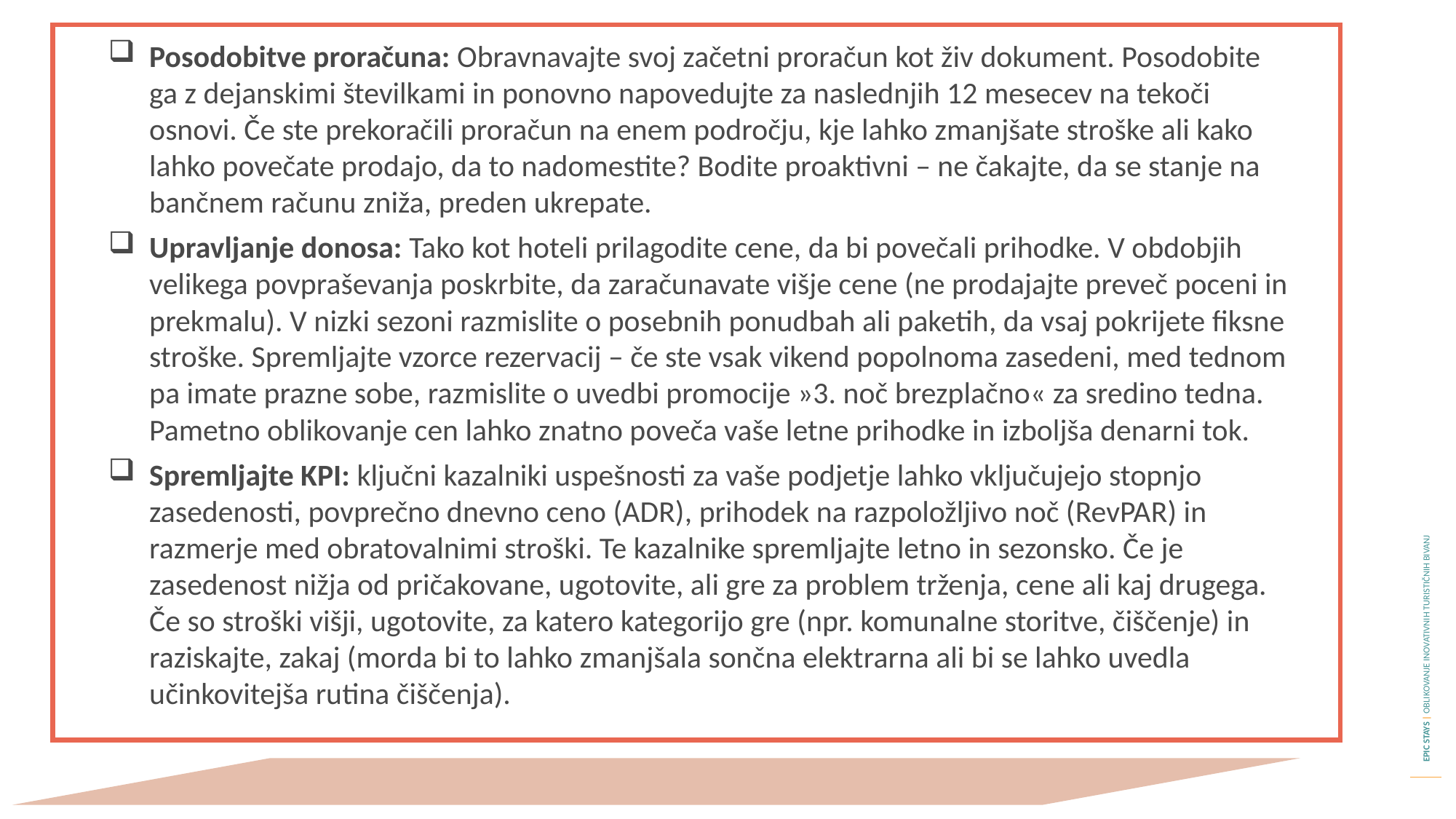

Posodobitve proračuna: Obravnavajte svoj začetni proračun kot živ dokument. Posodobite ga z dejanskimi številkami in ponovno napovedujte za naslednjih 12 mesecev na tekoči osnovi. Če ste prekoračili proračun na enem področju, kje lahko zmanjšate stroške ali kako lahko povečate prodajo, da to nadomestite? Bodite proaktivni – ne čakajte, da se stanje na bančnem računu zniža, preden ukrepate.
Upravljanje donosa: Tako kot hoteli prilagodite cene, da bi povečali prihodke. V obdobjih velikega povpraševanja poskrbite, da zaračunavate višje cene (ne prodajajte preveč poceni in prekmalu). V nizki sezoni razmislite o posebnih ponudbah ali paketih, da vsaj pokrijete fiksne stroške. Spremljajte vzorce rezervacij – če ste vsak vikend popolnoma zasedeni, med tednom pa imate prazne sobe, razmislite o uvedbi promocije »3. noč brezplačno« za sredino tedna. Pametno oblikovanje cen lahko znatno poveča vaše letne prihodke in izboljša denarni tok.
Spremljajte KPI: ključni kazalniki uspešnosti za vaše podjetje lahko vključujejo stopnjo zasedenosti, povprečno dnevno ceno (ADR), prihodek na razpoložljivo noč (RevPAR) in razmerje med obratovalnimi stroški. Te kazalnike spremljajte letno in sezonsko. Če je zasedenost nižja od pričakovane, ugotovite, ali gre za problem trženja, cene ali kaj drugega. Če so stroški višji, ugotovite, za katero kategorijo gre (npr. komunalne storitve, čiščenje) in raziskajte, zakaj (morda bi to lahko zmanjšala sončna elektrarna ali bi se lahko uvedla učinkovitejša rutina čiščenja).